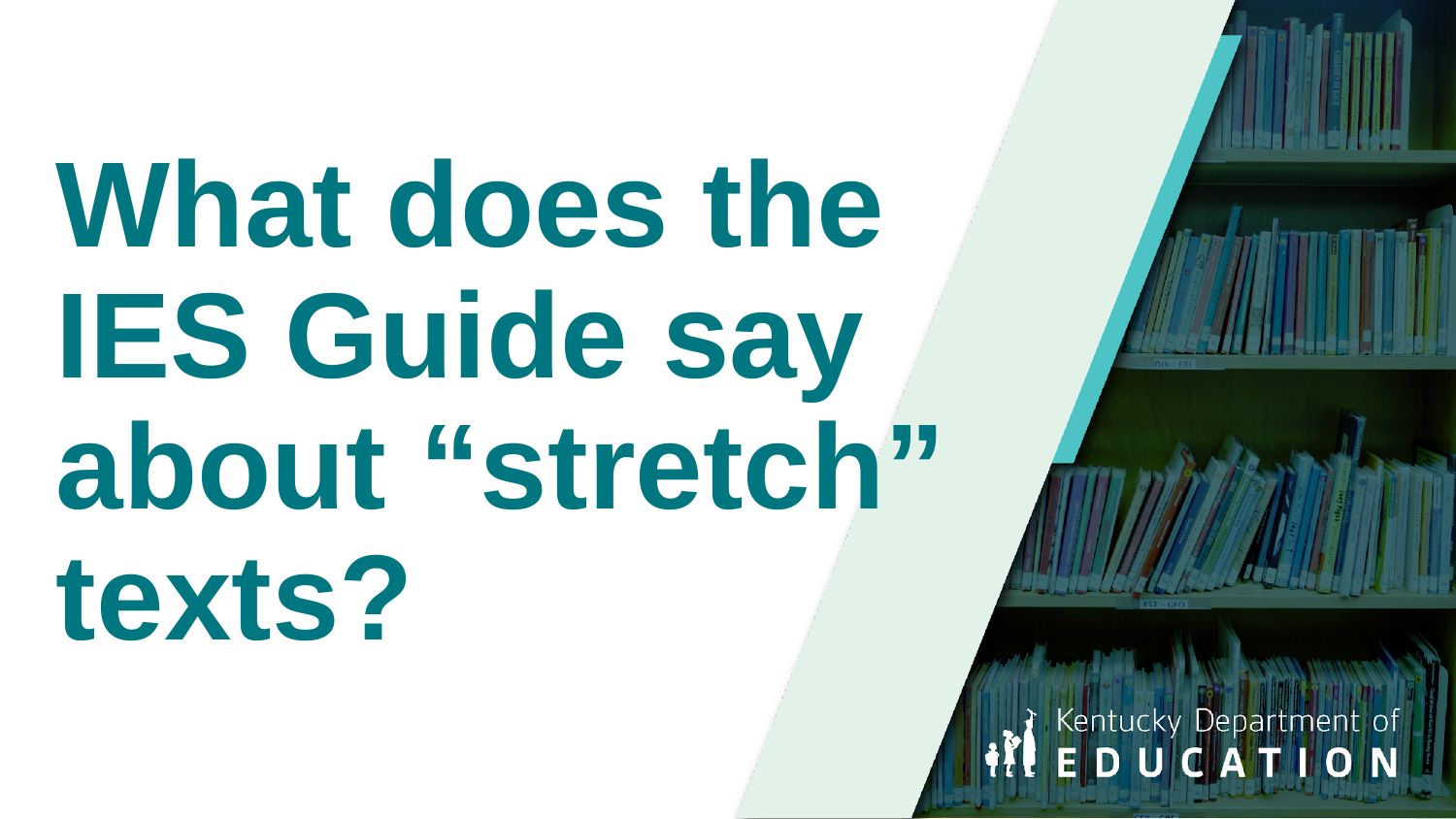

# What does the IES Guide say about “stretch” texts?